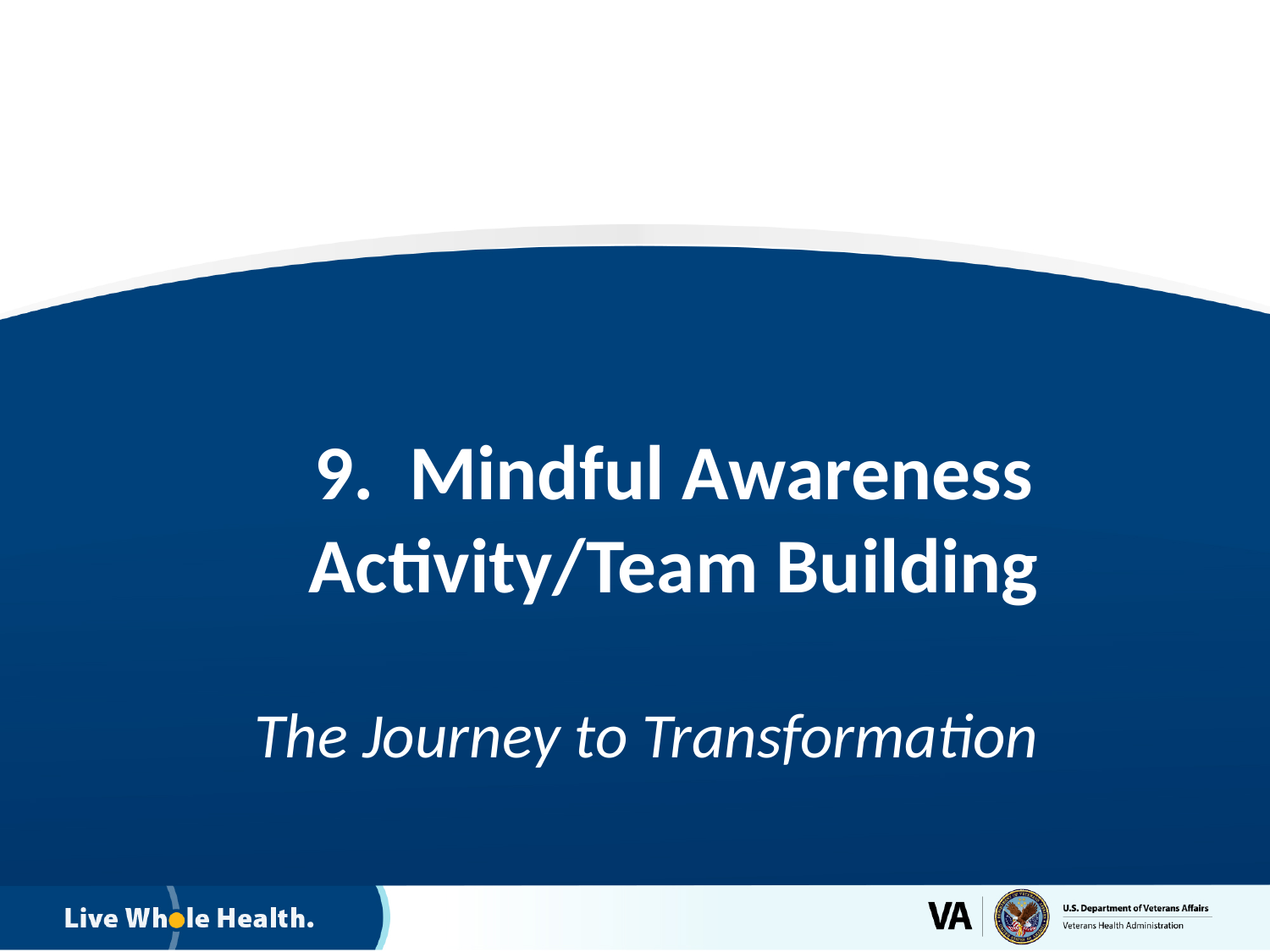

# 9.  Mindful Awareness Activity/Team Building
The Journey to Transformation